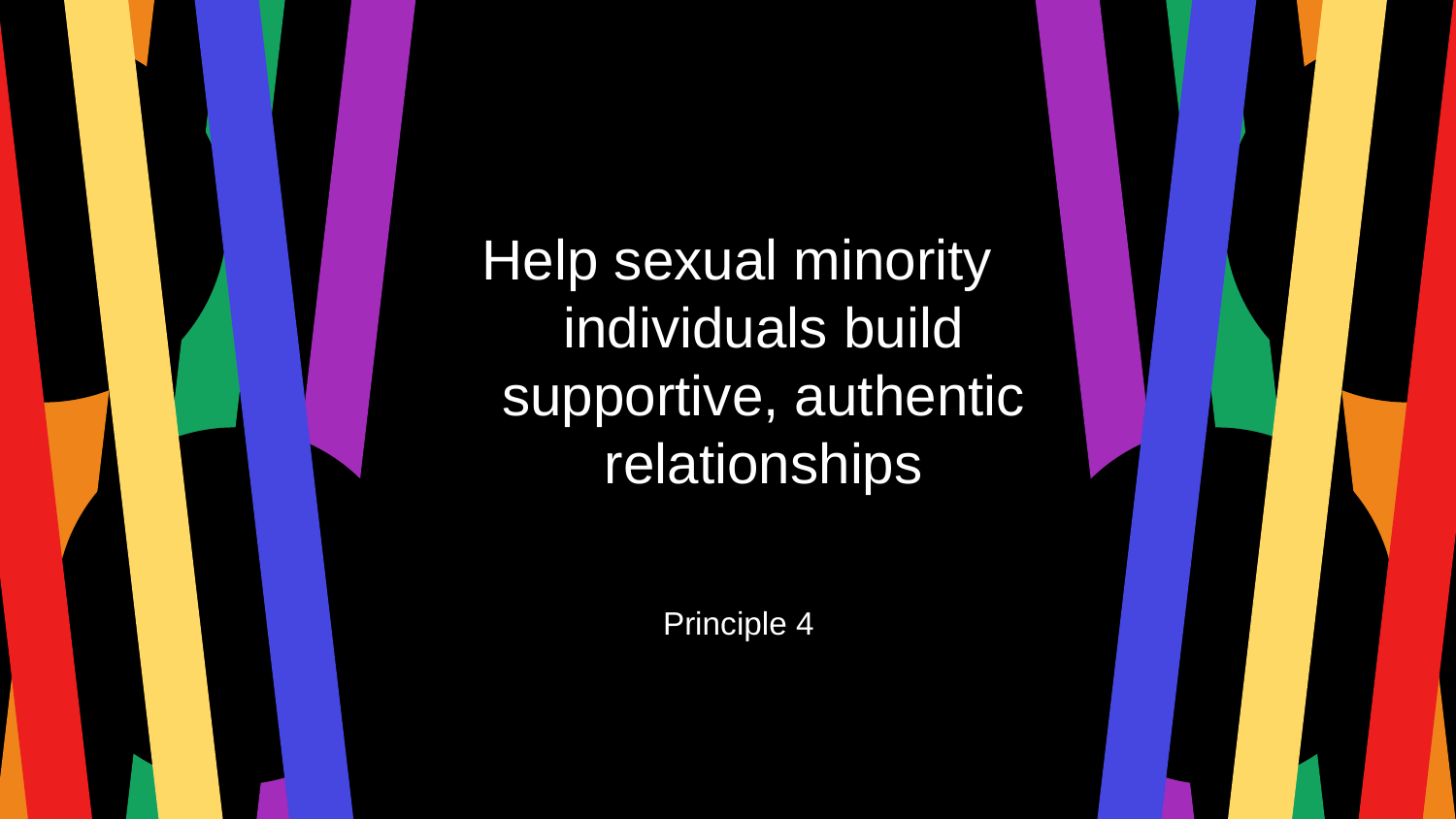

Help sexual minority individuals build supportive, authentic relationships
Principle 4